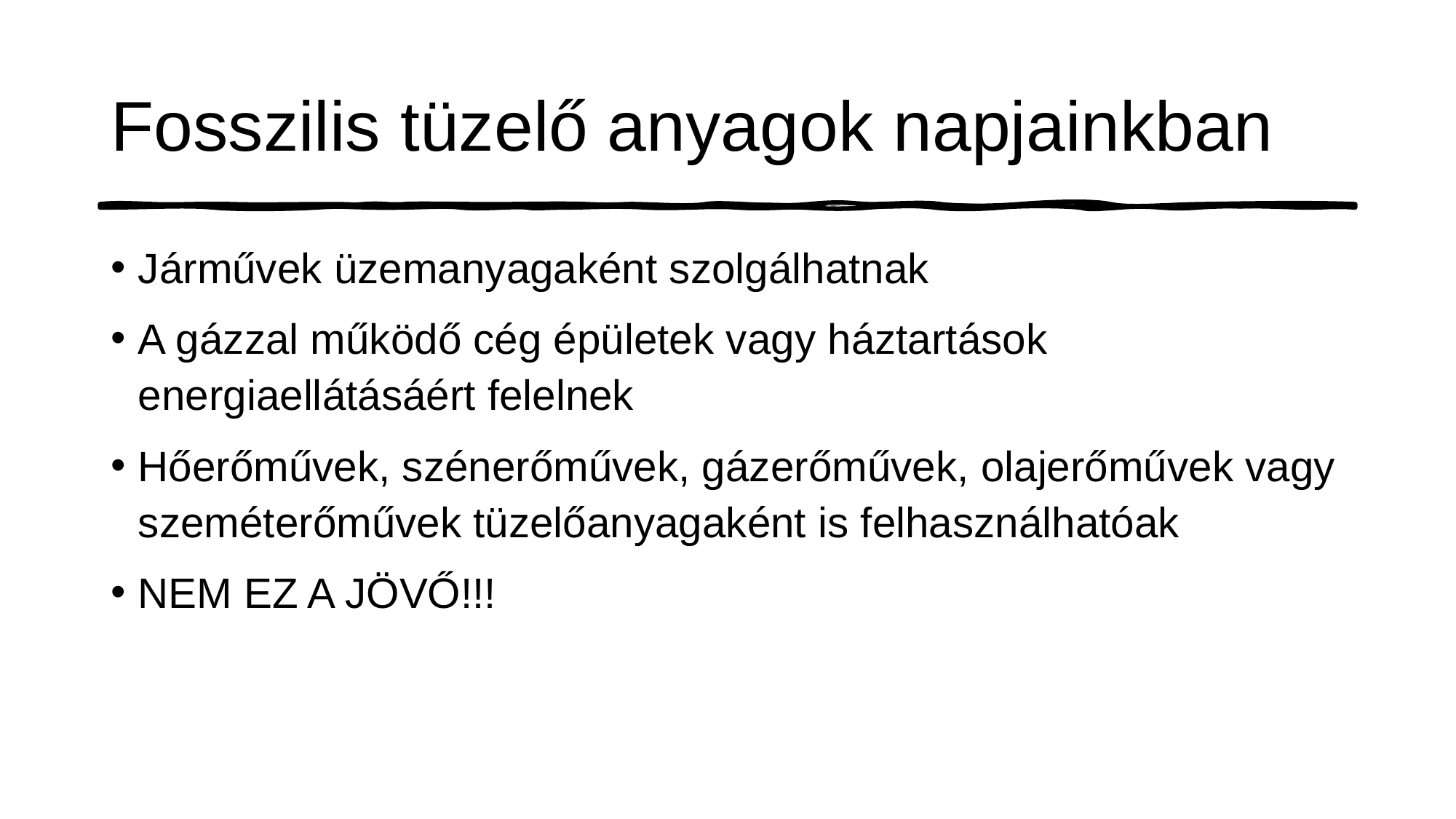

# Fosszilis tüzelő anyagok napjainkban
Járművek üzemanyagaként szolgálhatnak
A gázzal működő cég épületek vagy háztartások energiaellátásáért felelnek
Hőerőművek, szénerőművek, gázerőművek, olajerőművek vagy szeméterőművek tüzelőanyagaként is felhasználhatóak
NEM EZ A JÖVŐ!!!